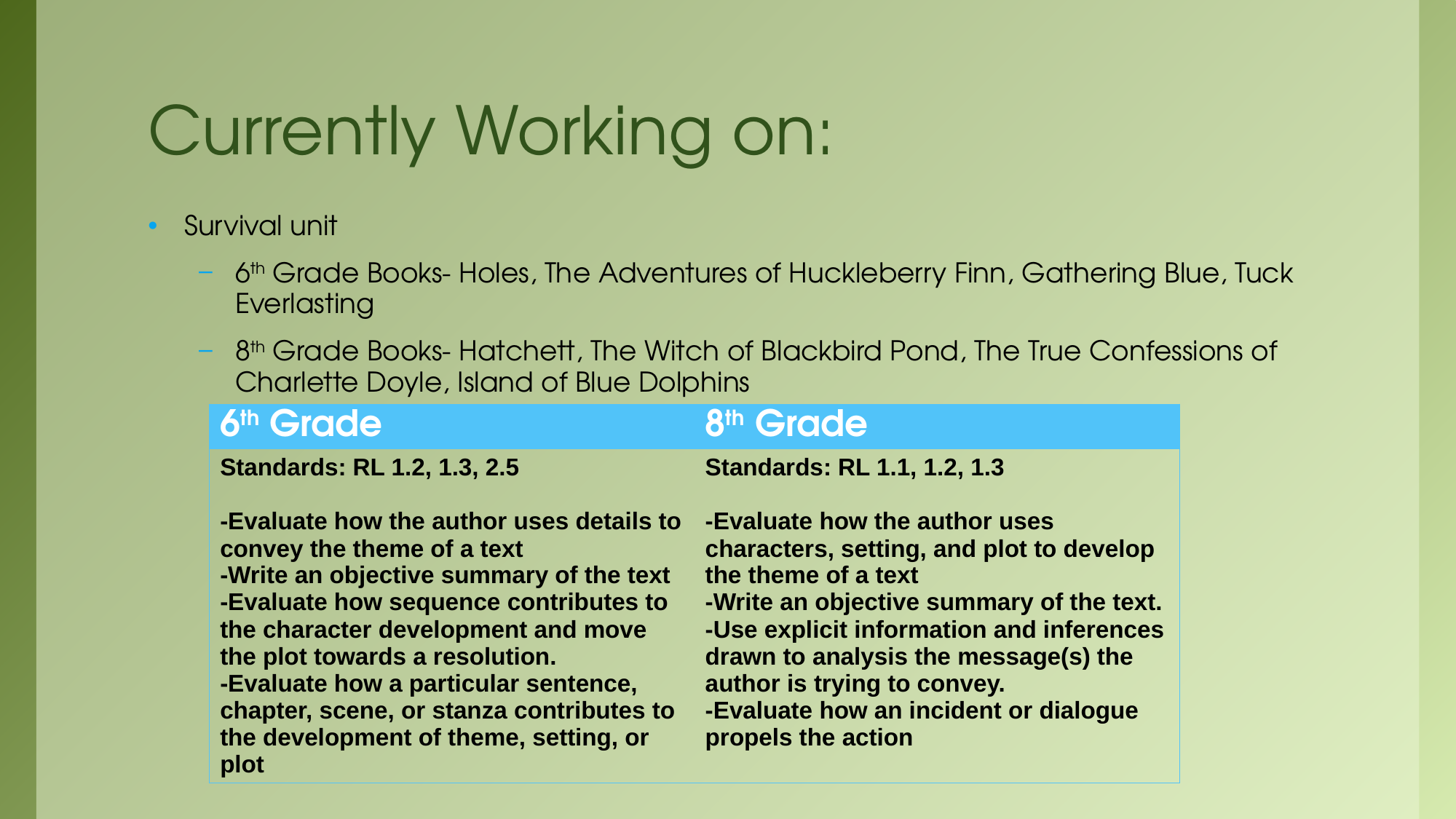

# Currently Working on:
Survival unit
6th Grade Books- Holes, The Adventures of Huckleberry Finn, Gathering Blue, Tuck Everlasting
8th Grade Books- Hatchett, The Witch of Blackbird Pond, The True Confessions of Charlette Doyle, Island of Blue Dolphins

| 6th Grade | 8th Grade |
| --- | --- |
| Standards: RL 1.2, 1.3, 2.5 -Evaluate how the author uses details to convey the theme of a text -Write an objective summary of the text -Evaluate how sequence contributes to the character development and move the plot towards a resolution. -Evaluate how a particular sentence, chapter, scene, or stanza contributes to the development of theme, setting, or plot | Standards: RL 1.1, 1.2, 1.3 -Evaluate how the author uses characters, setting, and plot to develop the theme of a text -Write an objective summary of the text. -Use explicit information and inferences drawn to analysis the message(s) the author is trying to convey. -Evaluate how an incident or dialogue propels the action |